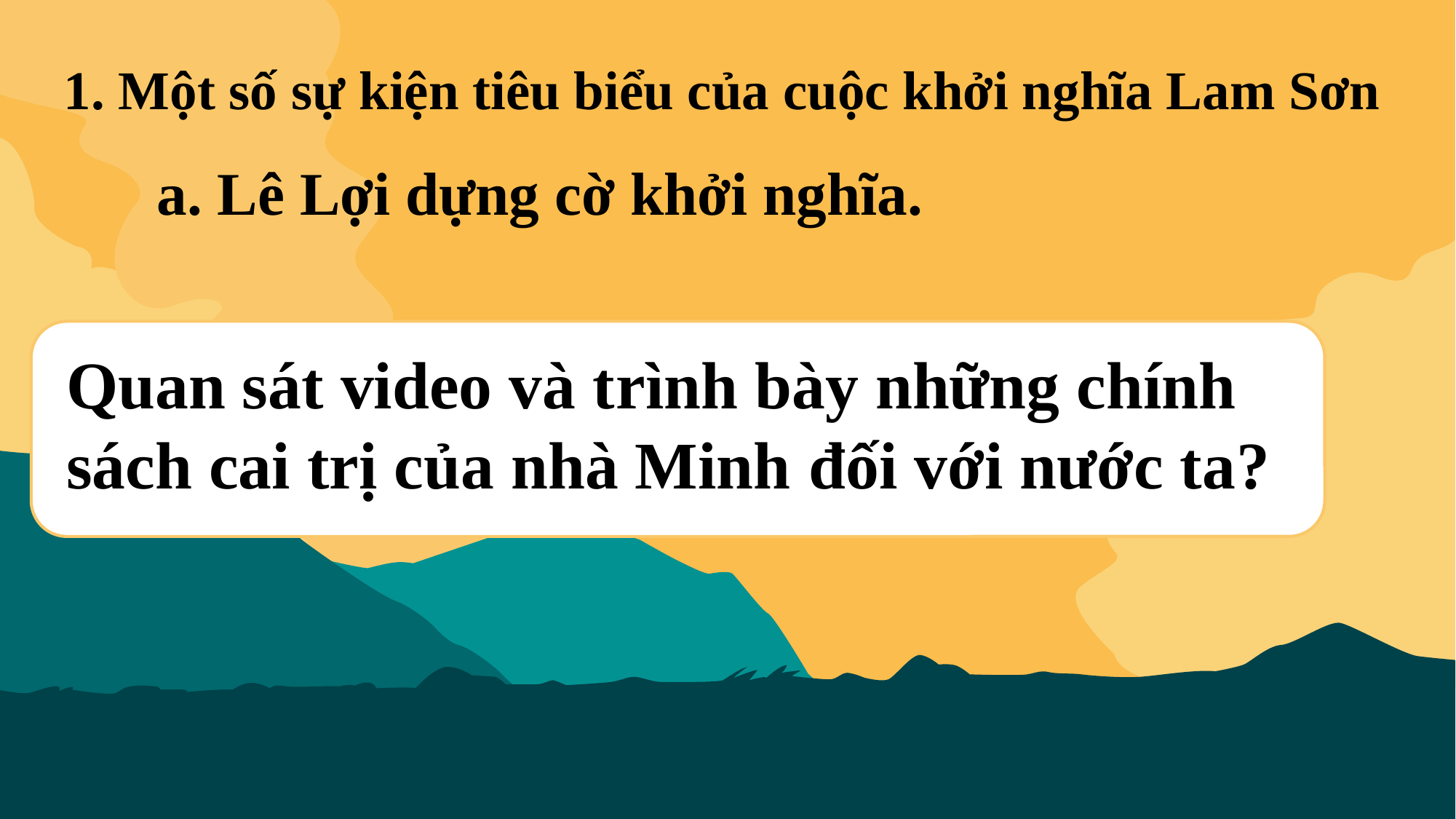

1. Một số sự kiện tiêu biểu của cuộc khởi nghĩa Lam Sơn
a. Lê Lợi dựng cờ khởi nghĩa.

Quan sát video và trình bày những chính
sách cai trị của nhà Minh đối với nước ta?